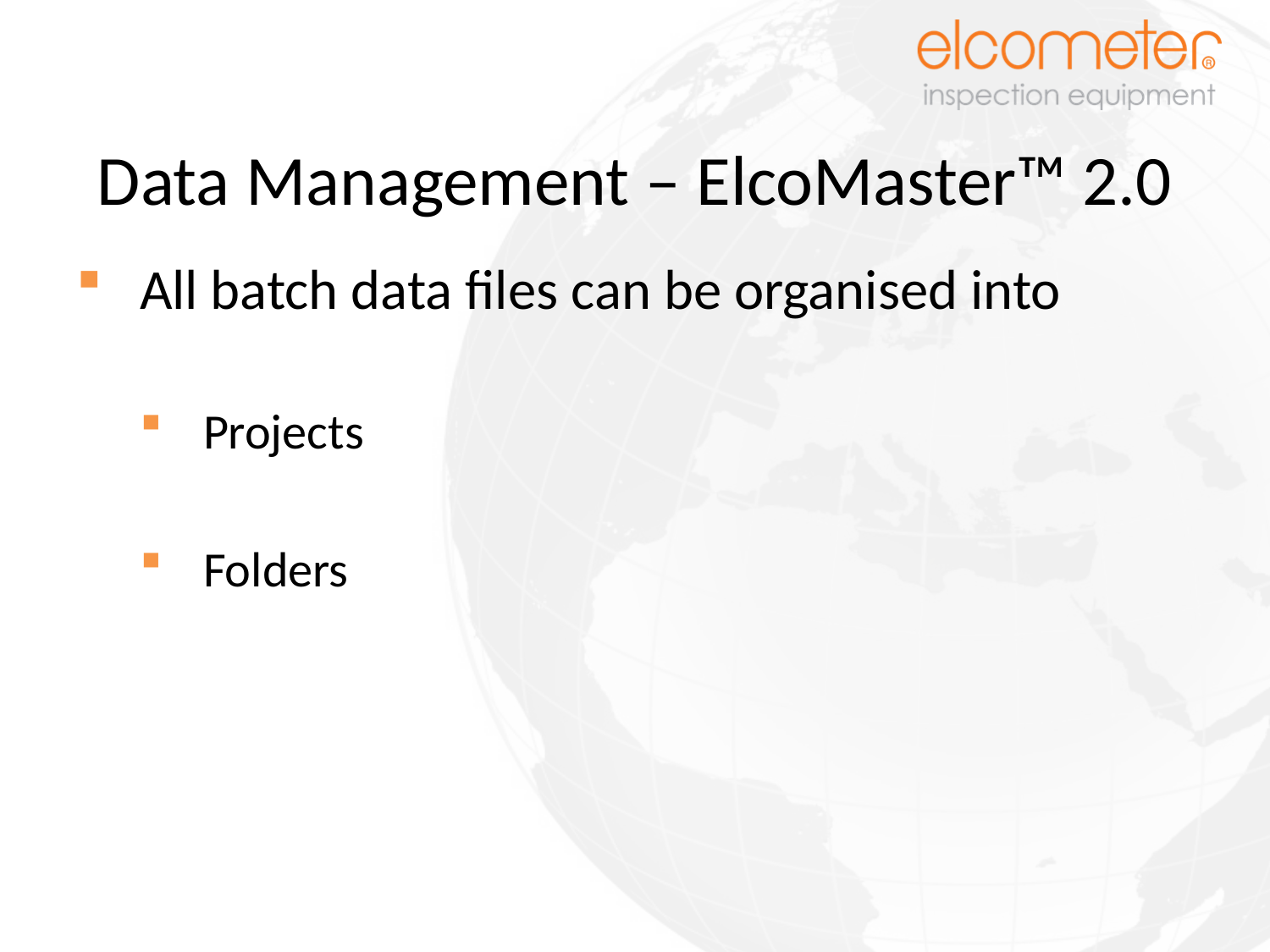

# Data Management – ElcoMaster™ 2.0
All batch data files can be organised into

Projects

Folders